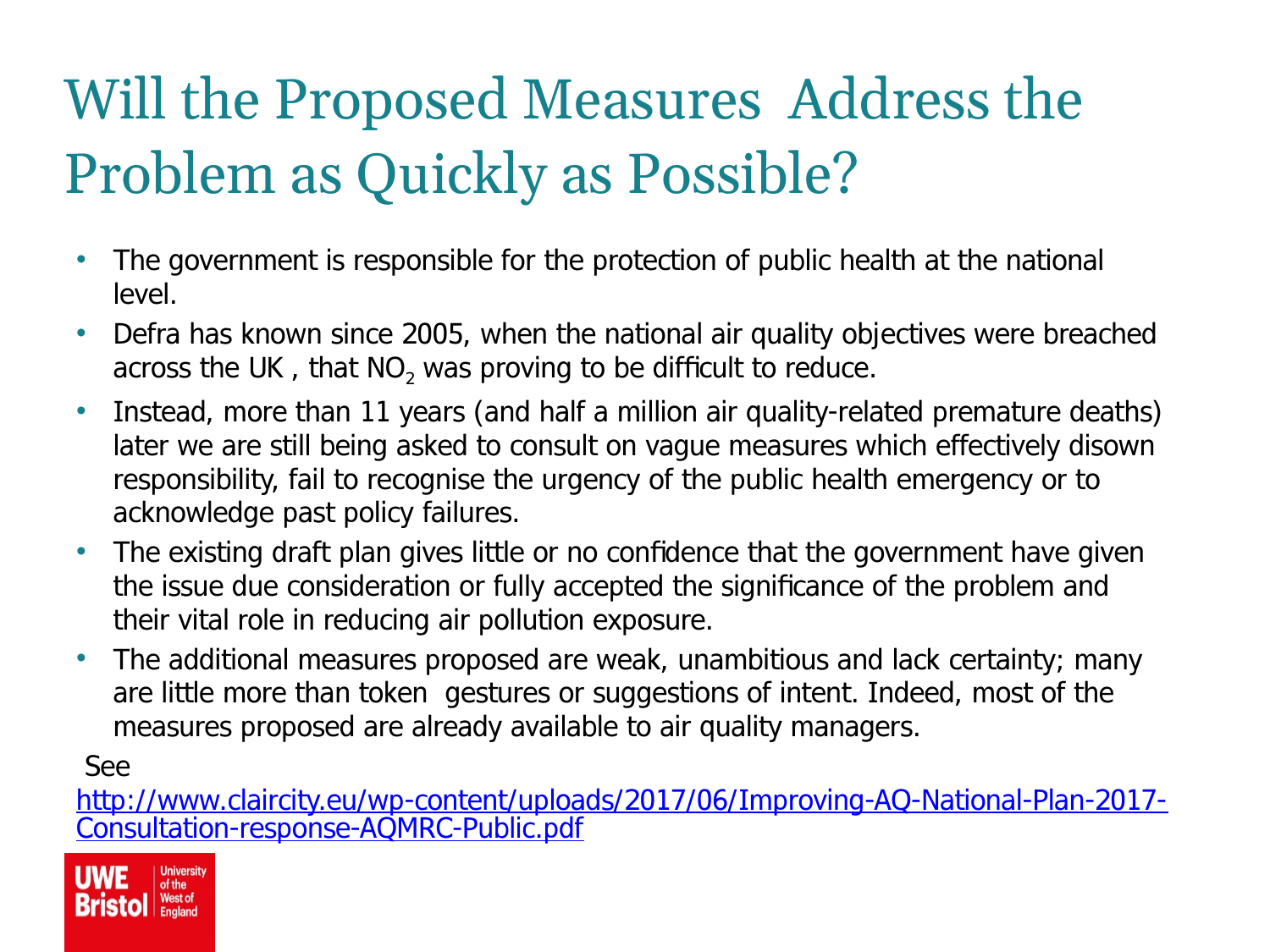

Will the Proposed Measures  Address the Problem as Quickly as Possible?
The government is responsible for the protection of public health at the national level.
Defra has known since 2005, when the national air quality objectives were breached across the UK , that NO2 was proving to be difficult to reduce.
Instead, more than 11 years (and half a million air quality-related premature deaths) later we are still being asked to consult on vague measures which effectively disown responsibility, fail to recognise the urgency of the public health emergency or to acknowledge past policy failures.
The existing draft plan gives little or no confidence that the government have given the issue due consideration or fully accepted the significance of the problem and their vital role in reducing air pollution exposure.
The additional measures proposed are weak, unambitious and lack certainty; many are little more than token  gestures or suggestions of intent. Indeed, most of the measures proposed are already available to air quality managers.
 See http://www.claircity.eu/wp-content/uploads/2017/06/Improving-AQ-National-Plan-2017-Consultation-response-AQMRC-Public.pdf